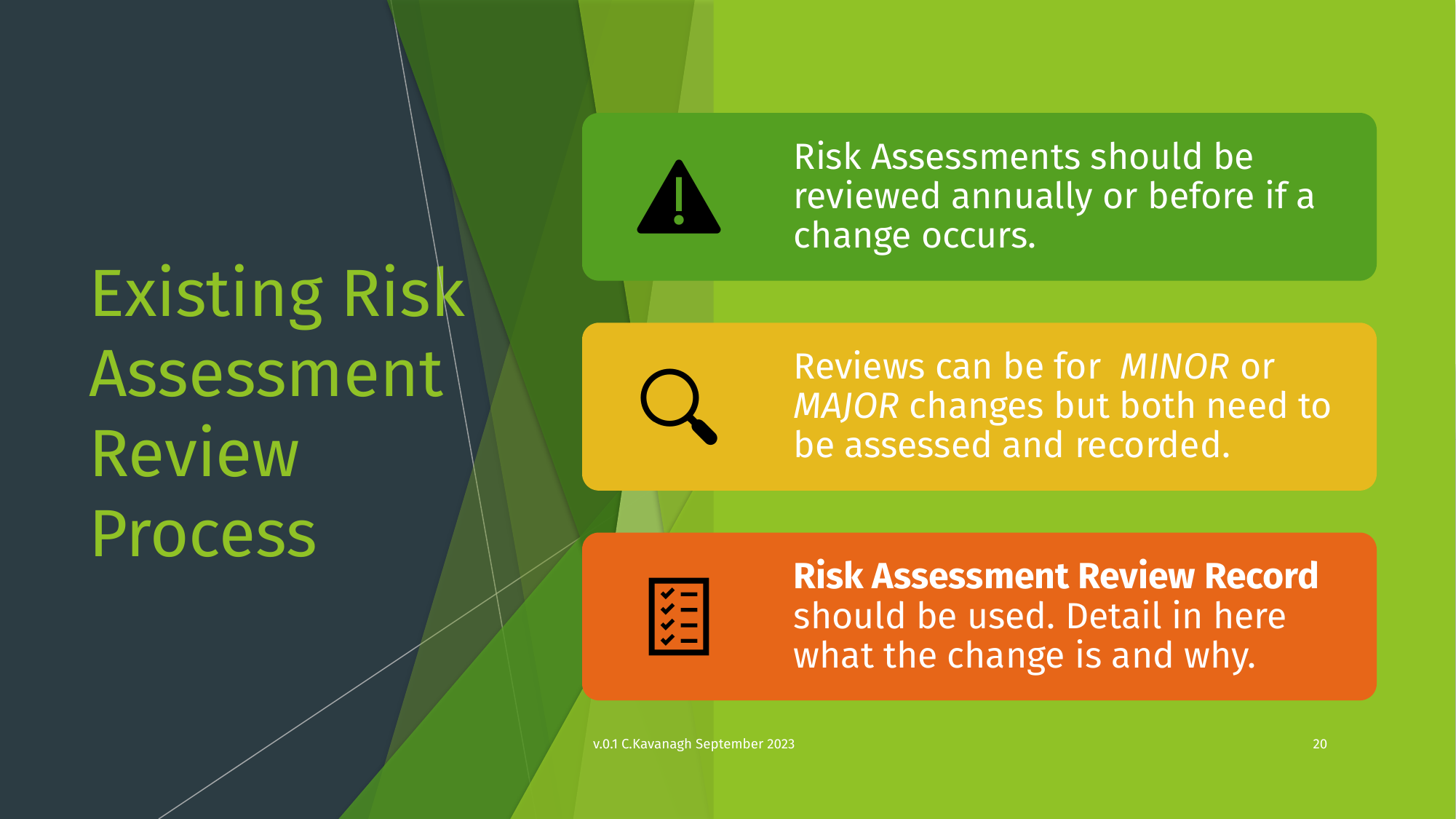

Risk Assessments should be reviewed annually or before if a change occurs.
Reviews can be for  MINOR or MAJOR changes but both need to be assessed and recorded.
Risk Assessment Review Record should be used. Detail in here what the change is and why.
# Existing Risk Assessment Review Process
v.0.1 C.Kavanagh September 2023
20